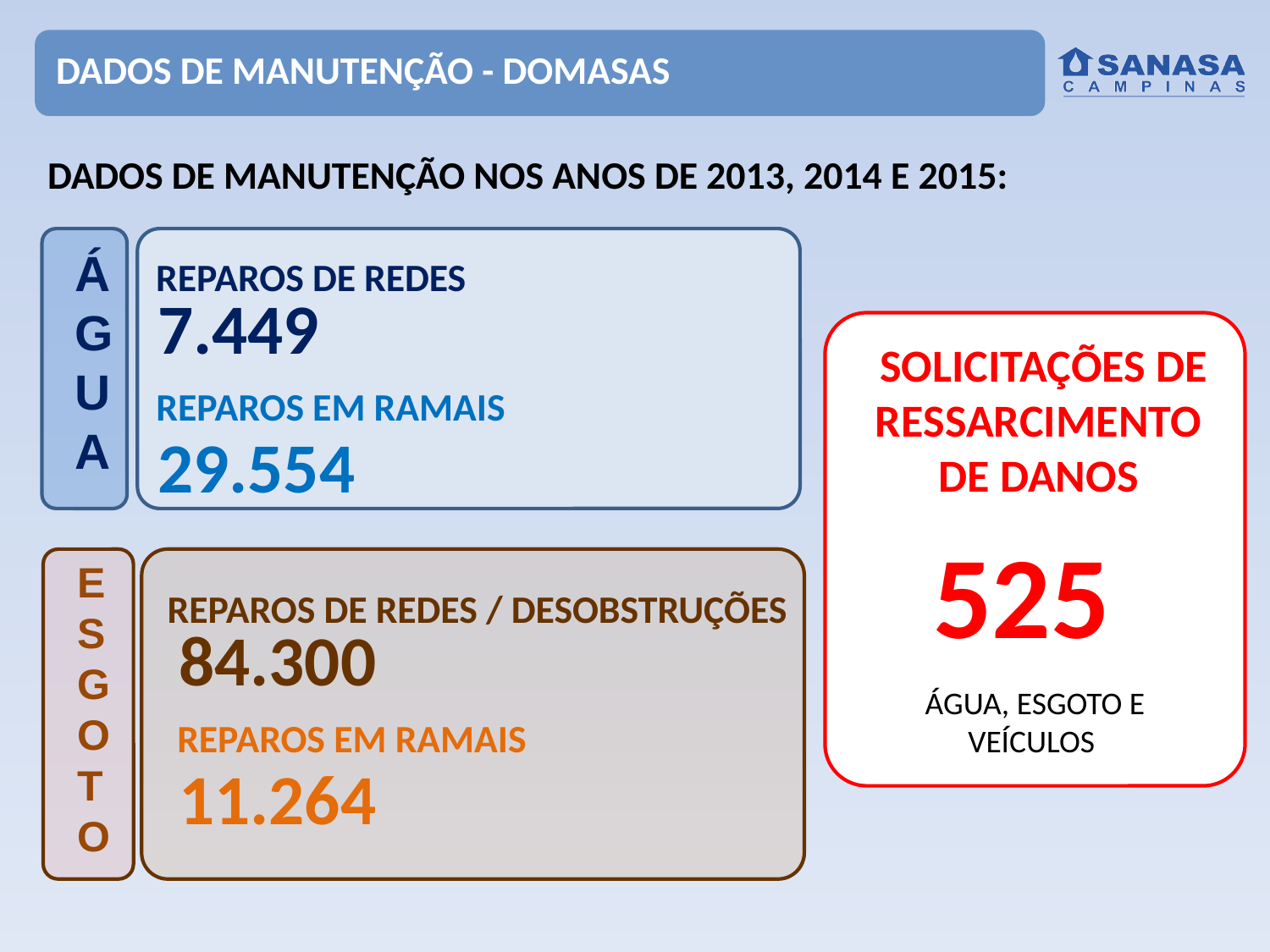

DADOS DE MANUTENÇÃO - DOMASAS
DADOS DE MANUTENÇÃO NOS ANOS DE 2013, 2014 E 2015:

REPAROS DE REDES
7.449

ÁGUA
REPAROS EM RAMAIS
29.554

SOLICITAÇÕES DE RESSARCIMENTO
DE DANOS
525
ÁGUA, ESGOTO E VEÍCULOS

REPAROS DE REDES / DESOBSTRUÇÕES
84.300

E
SGOTO
REPAROS EM RAMAIS
11.264